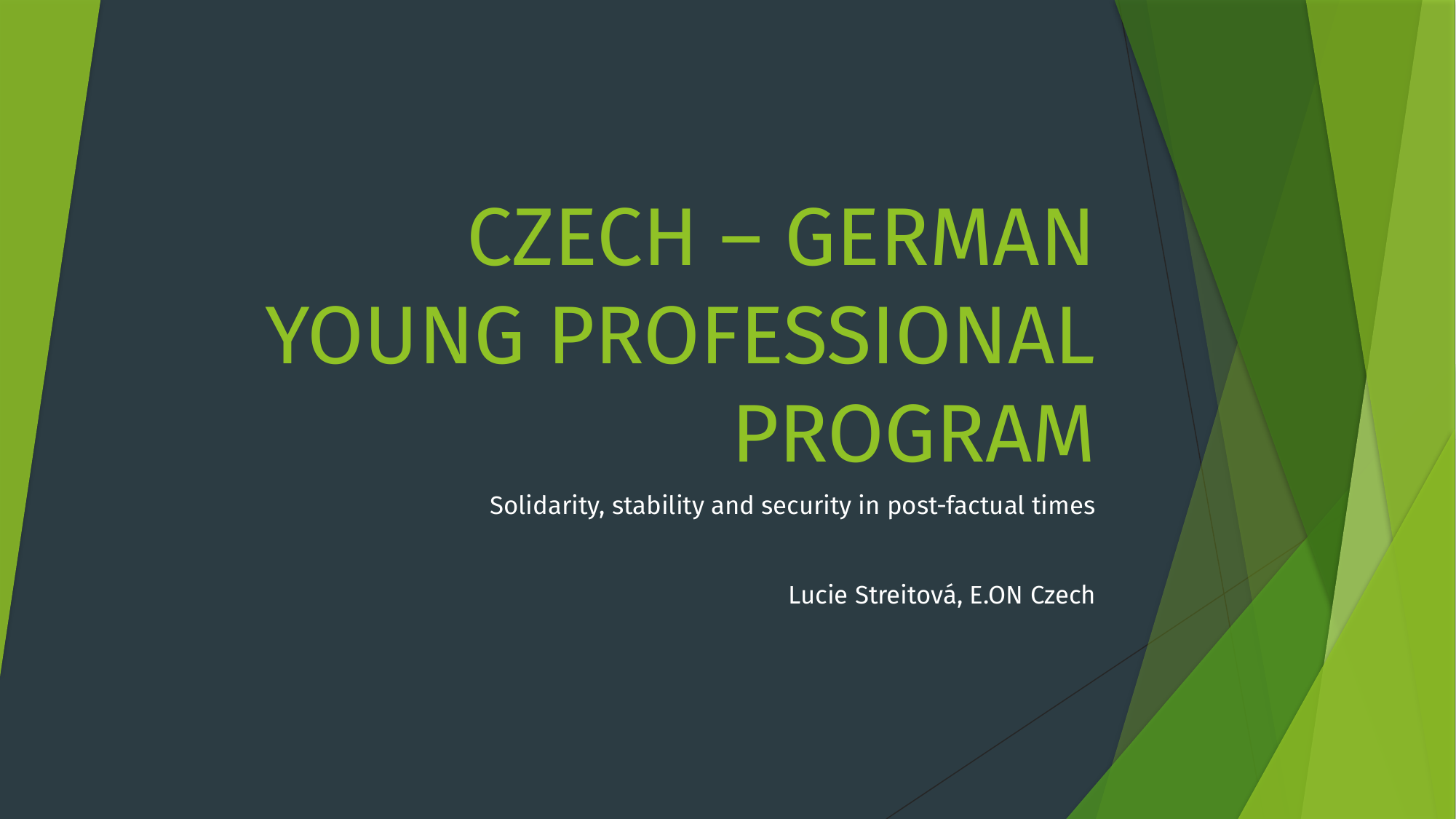

# CZECH – GERMAN YOUNG PROFESSIONAL PROGRAM
Solidarity, stability and security in post-factual times

Lucie Streitová, E.ON Czech